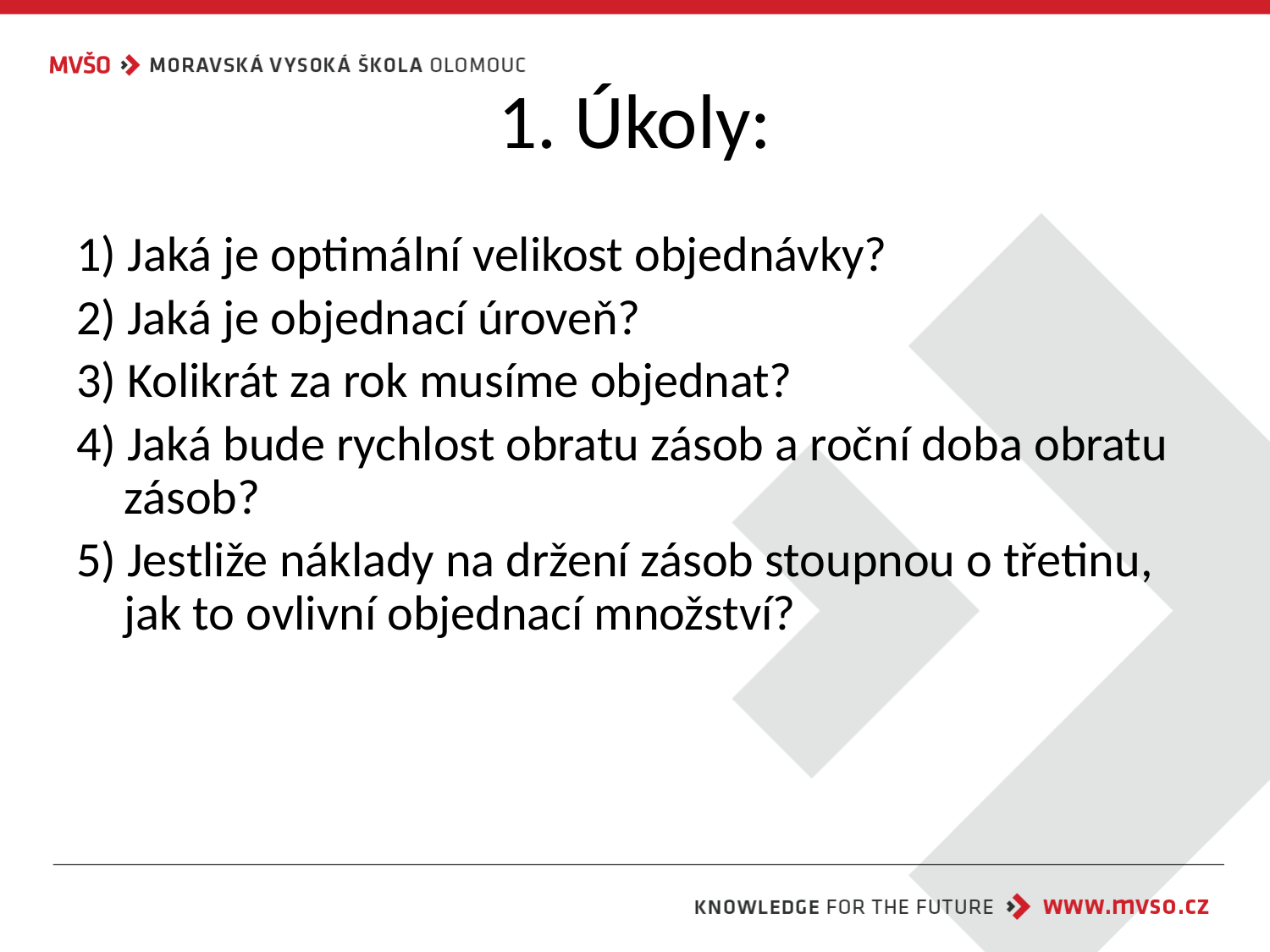

# 1. Úkoly:
1) Jaká je optimální velikost objednávky?
2) Jaká je objednací úroveň?
3) Kolikrát za rok musíme objednat?
4) Jaká bude rychlost obratu zásob a roční doba obratu zásob?
5) Jestliže náklady na držení zásob stoupnou o třetinu, jak to ovlivní objednací množství?